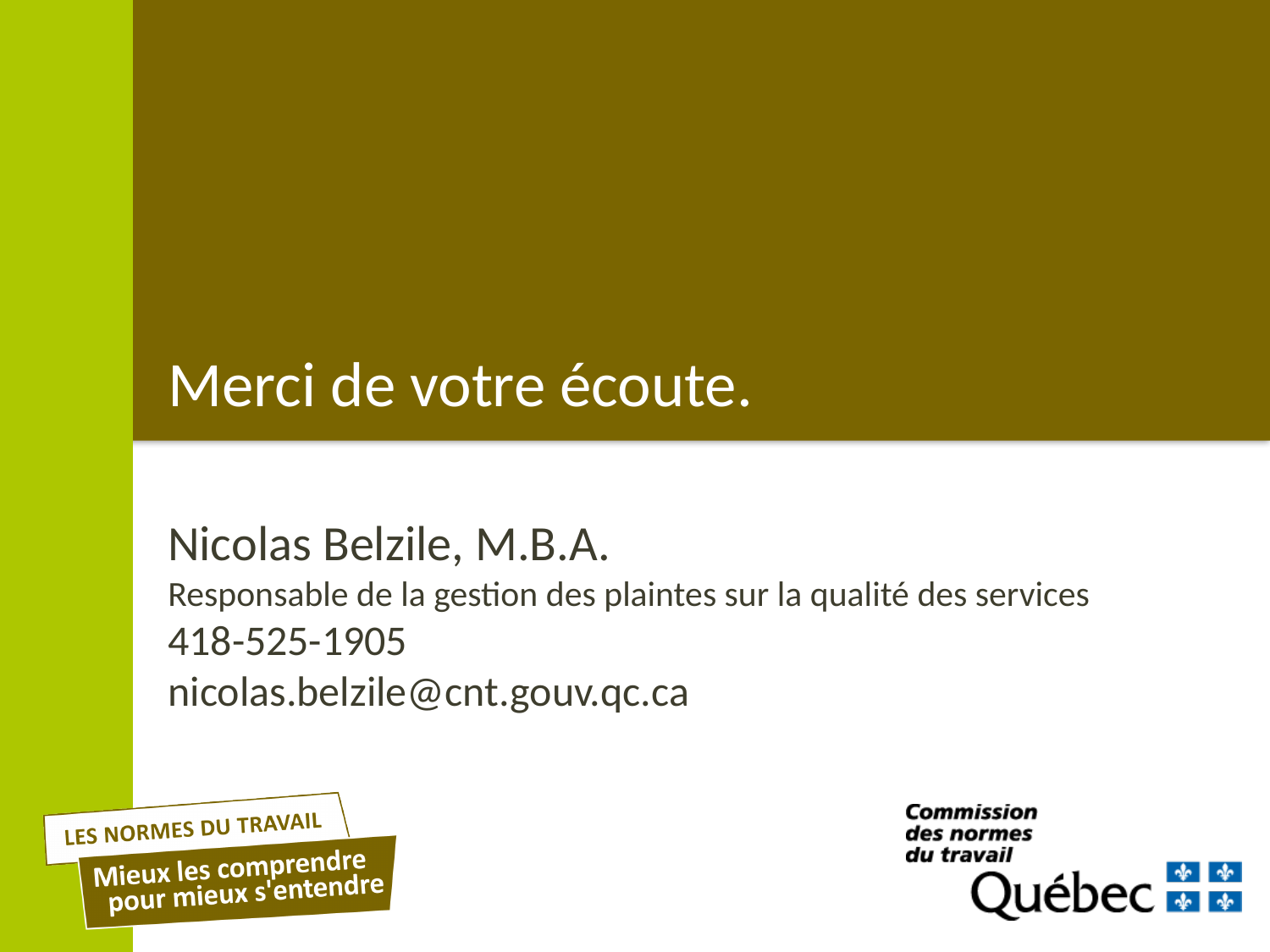

# Merci de votre écoute.
Nicolas Belzile, M.B.A.
Responsable de la gestion des plaintes sur la qualité des services
418-525-1905
nicolas.belzile@cnt.gouv.qc.ca